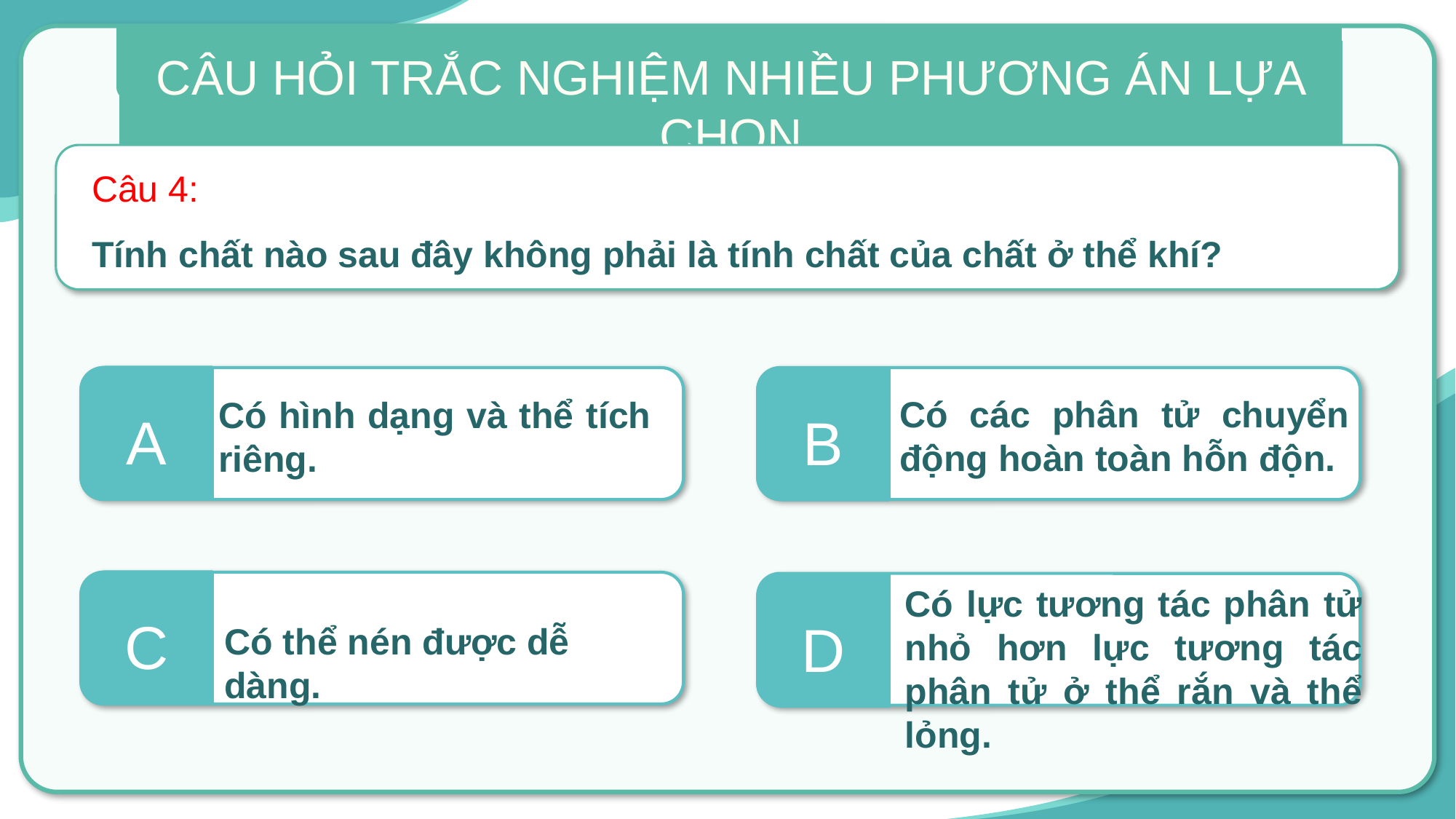

CÂU HỎI TRẮC NGHIỆM NHIỀU PHƯƠNG ÁN LỰA CHỌN
Câu 4:
Tính chất nào sau đây không phải là tính chất của chất ở thể khí?

A

B
Có các phân tử chuyển động hoàn toàn hỗn độn.
Có hình dạng và thể tích riêng.
C

D
Có lực tương tác phân tử nhỏ hơn lực tương tác phân tử ở thể rắn và thể lỏng.
Có thể nén được dễ dàng.